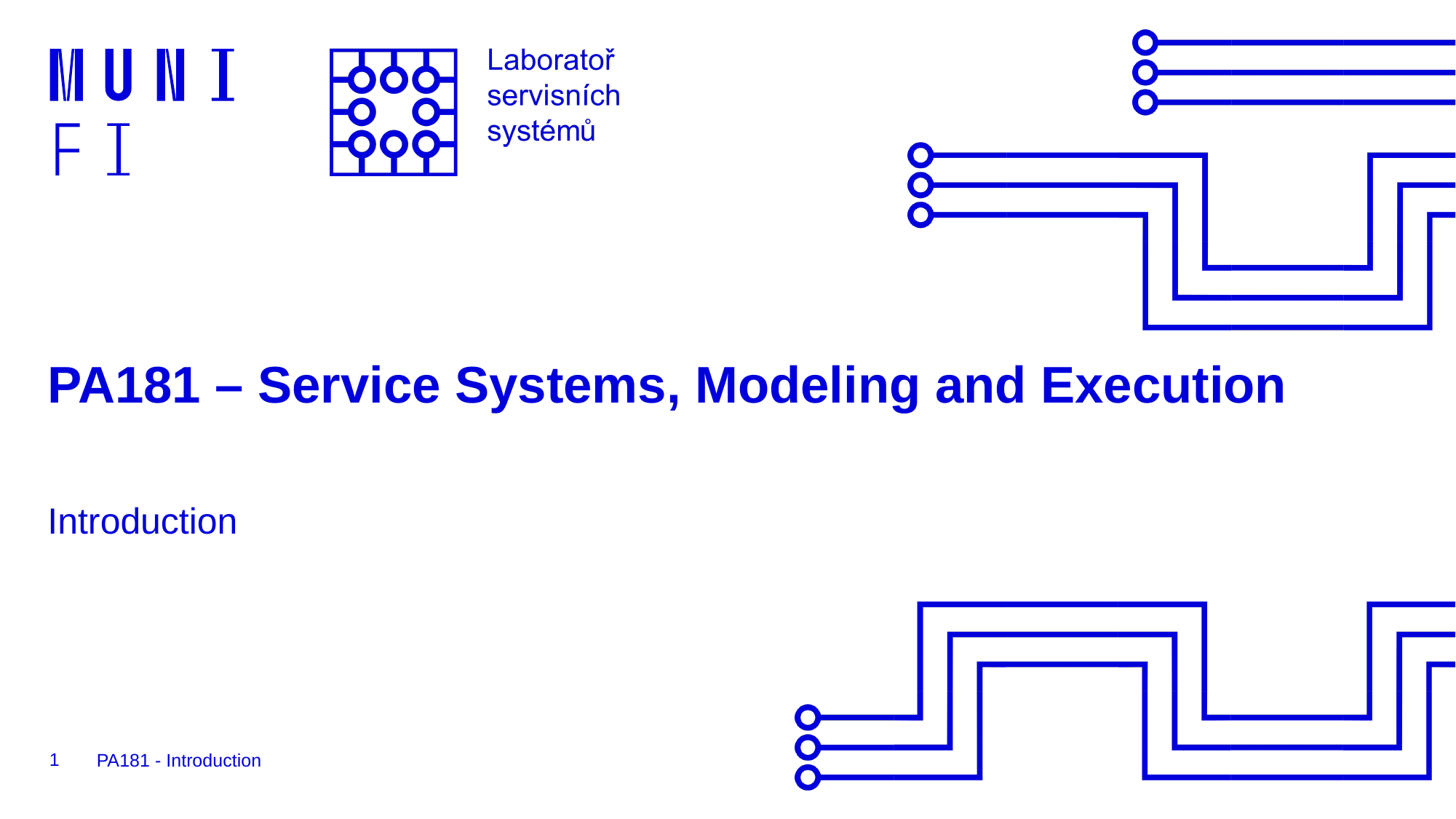

# PA181 – Service Systems, Modeling and Execution
Introduction
1
PA181 - Introduction